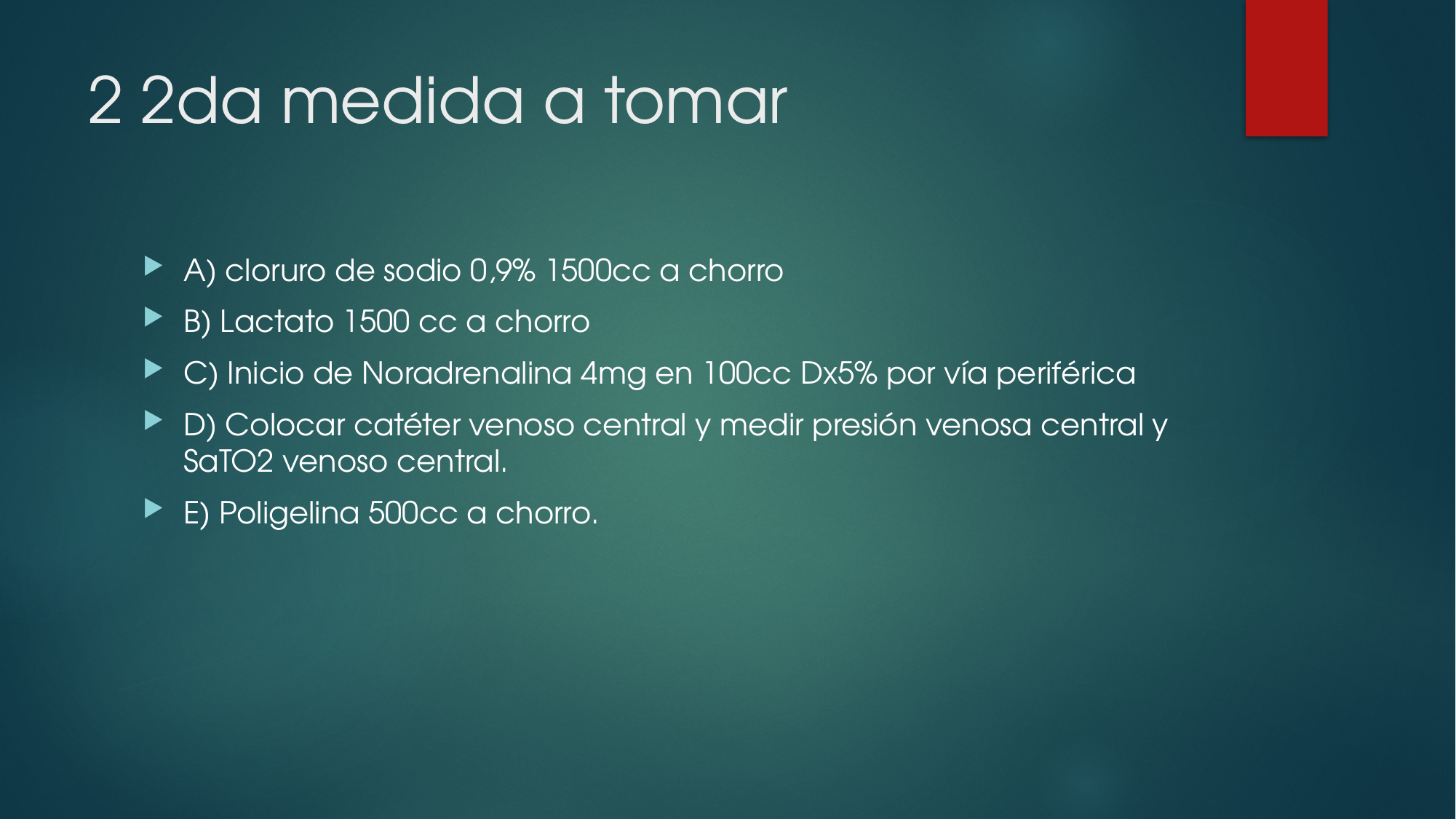

# 2 2da medida a tomar
A) cloruro de sodio 0,9% 1500cc a chorro
B) Lactato 1500 cc a chorro
C) Inicio de Noradrenalina 4mg en 100cc Dx5% por vía periférica
D) Colocar catéter venoso central y medir presión venosa central y SaTO2 venoso central.
E) Poligelina 500cc a chorro.